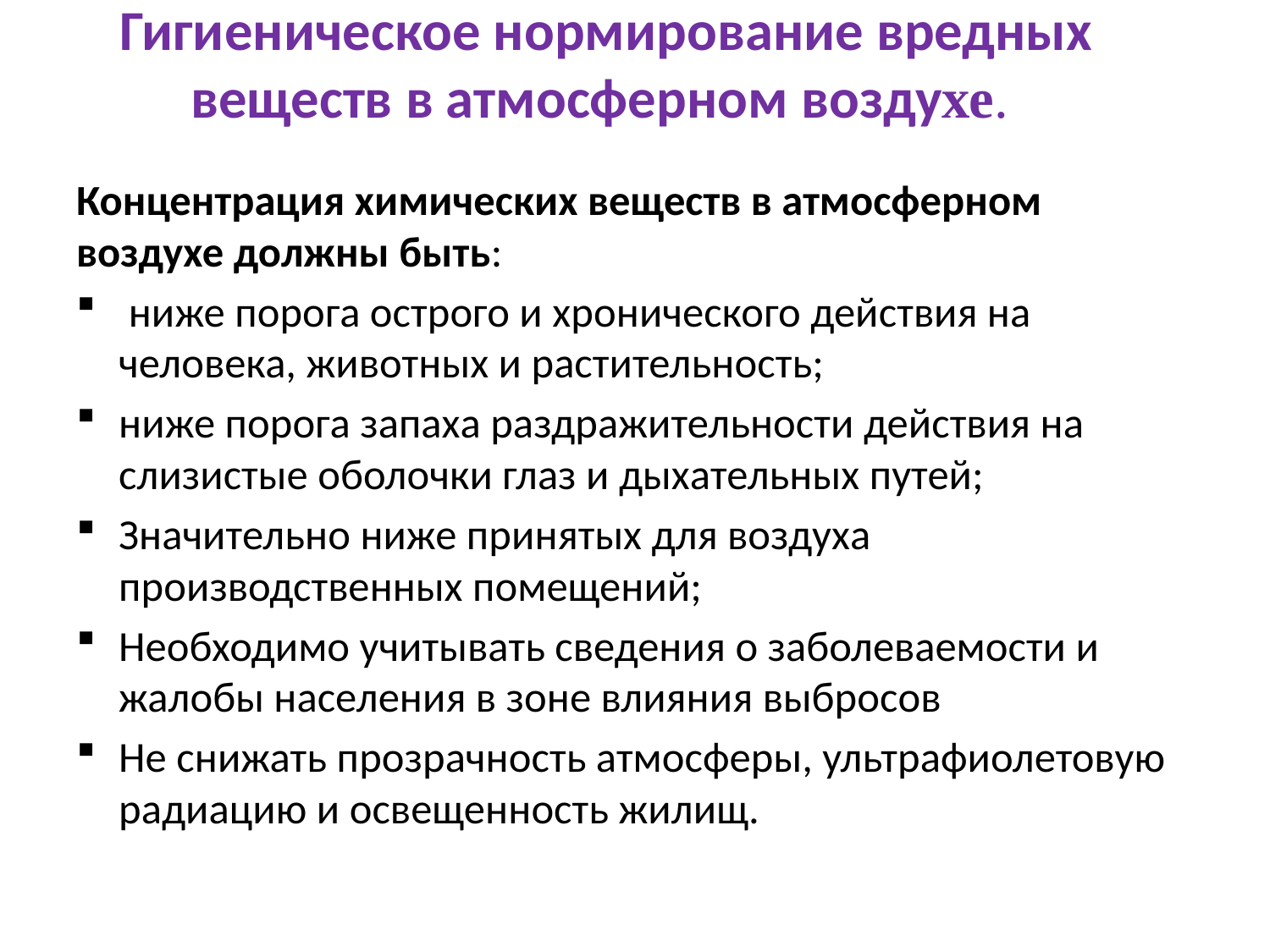

# Гигиеническое нормирование вредных веществ в атмосферном воздухе.
Концентрация химических веществ в атмосферном воздухе должны быть:
 ниже порога острого и хронического действия на человека, животных и растительность;
ниже порога запаха раздражительности действия на слизистые оболочки глаз и дыхательных путей;
Значительно ниже принятых для воздуха производственных помещений;
Необходимо учитывать сведения о заболеваемости и жалобы населения в зоне влияния выбросов
Не снижать прозрачность атмосферы, ультрафиолетовую радиацию и освещенность жилищ.